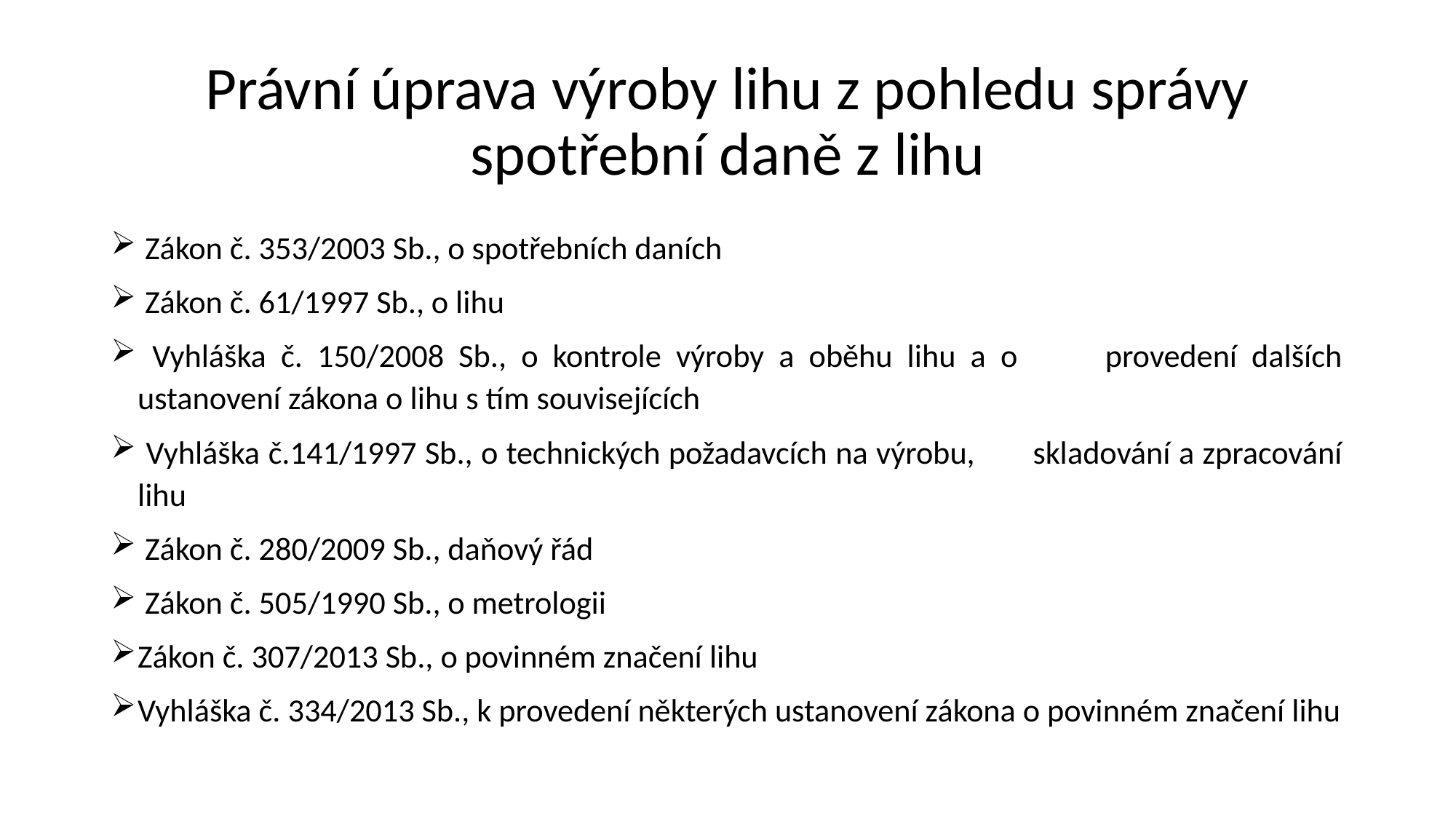

# Právní úprava výroby lihu z pohledu správy spotřební daně z lihu
 Zákon č. 353/2003 Sb., o spotřebních daních
 Zákon č. 61/1997 Sb., o lihu
 Vyhláška č. 150/2008 Sb., o kontrole výroby a oběhu lihu a o      provedení dalších ustanovení zákona o lihu s tím souvisejících
 Vyhláška č.141/1997 Sb., o technických požadavcích na výrobu,       skladování a zpracování lihu
 Zákon č. 280/2009 Sb., daňový řád
 Zákon č. 505/1990 Sb., o metrologii
Zákon č. 307/2013 Sb., o povinném značení lihu
Vyhláška č. 334/2013 Sb., k provedení některých ustanovení zákona o povinném značení lihu